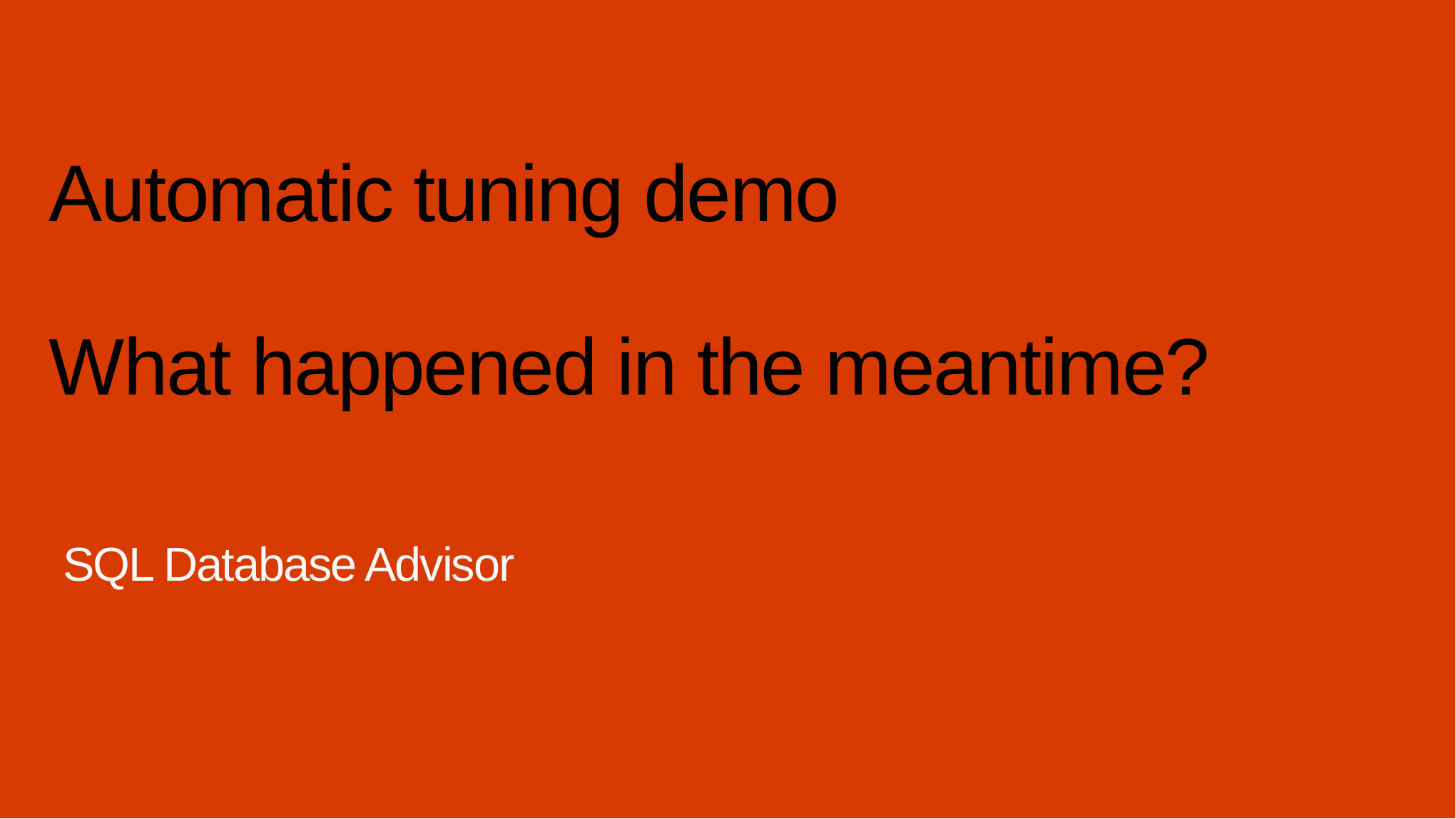

# Automatic tuning demo What happened in the meantime?
SQL Database Advisor